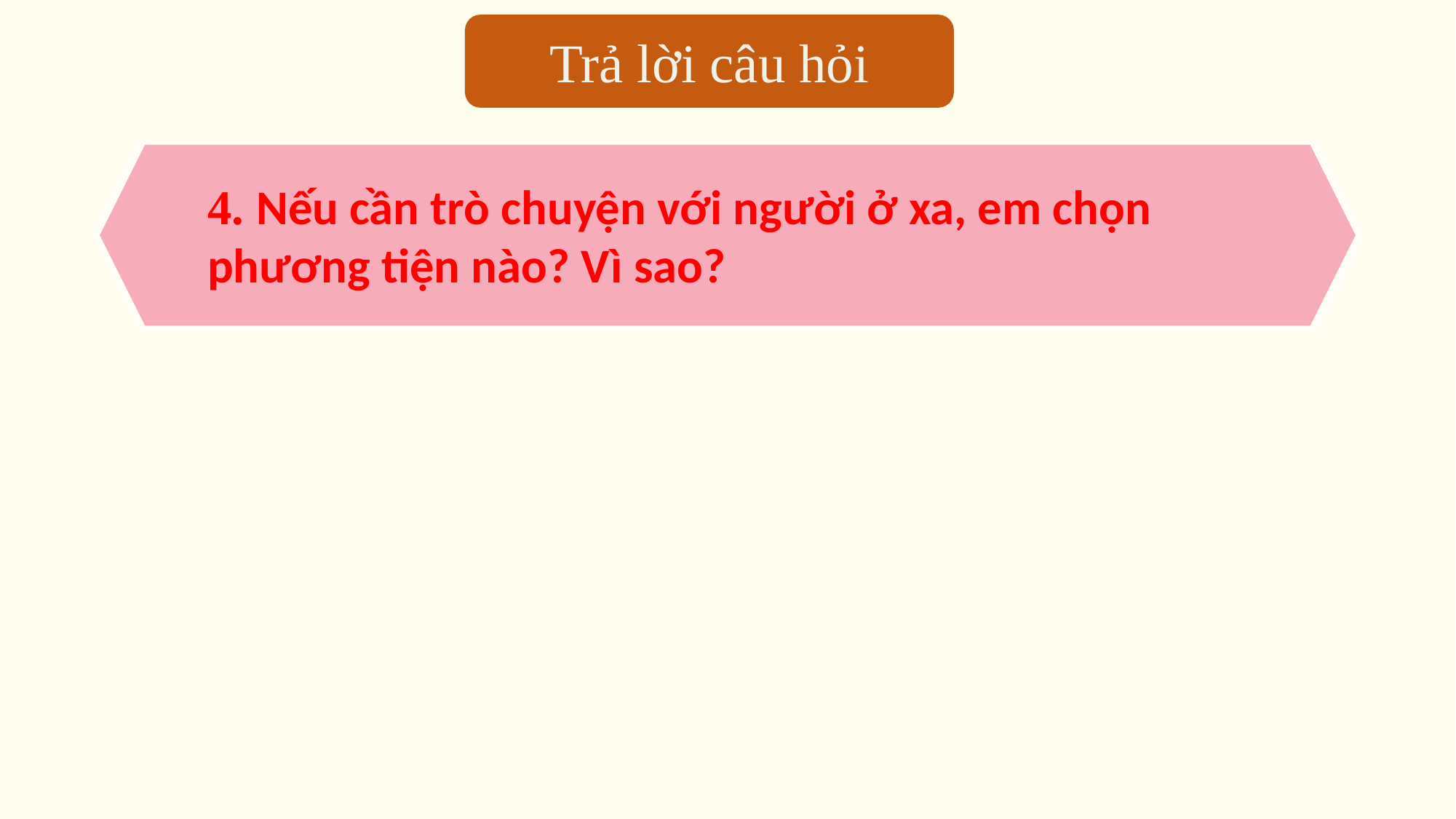

Trả lời câu hỏi

4. Nếu cần trò chuyện với người ở xa, em chọn phương tiện nào? Vì sao?